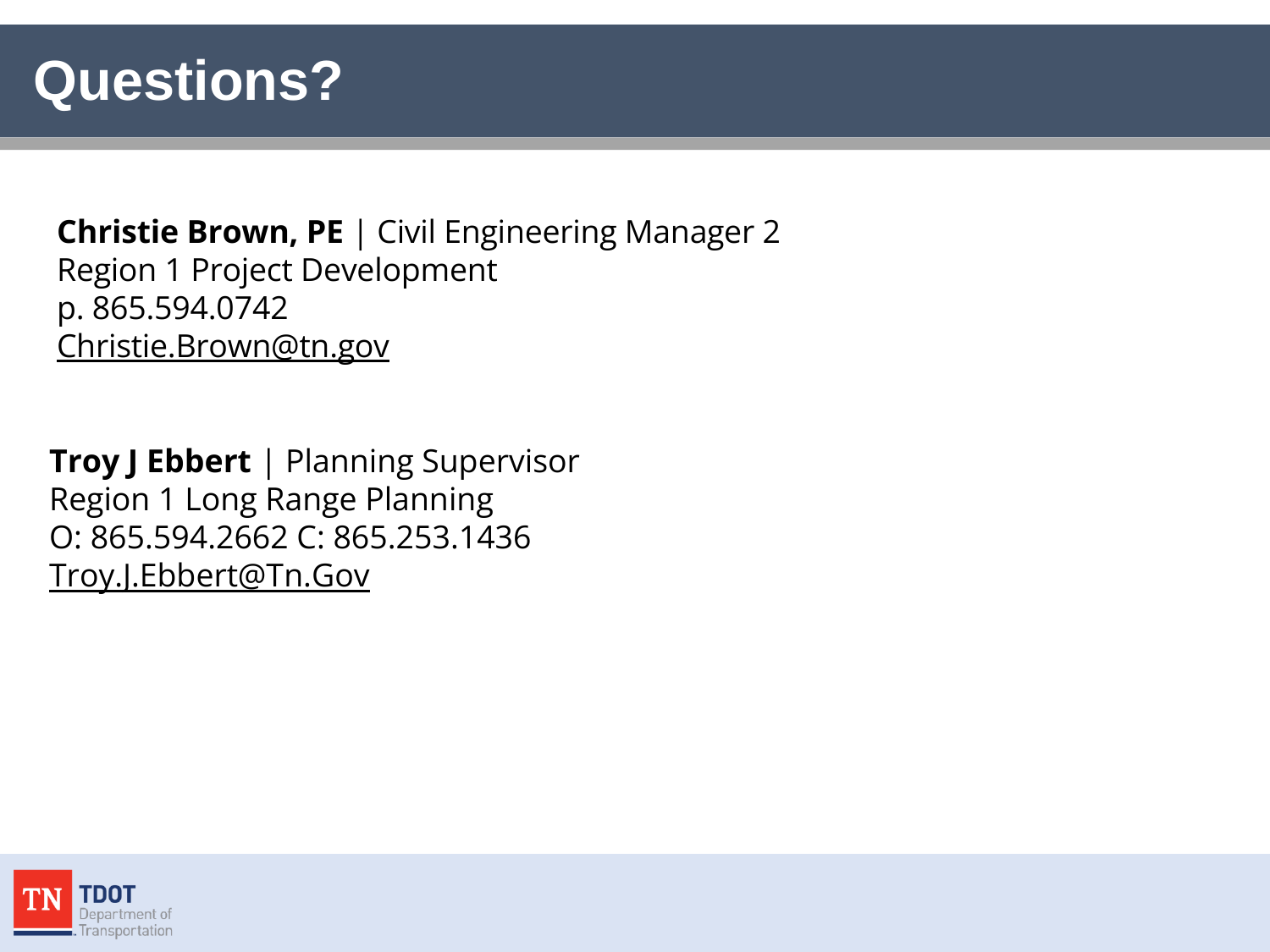

# Questions?

Christie Brown, PE | Civil Engineering Manager 2
Region 1 Project Development
p. 865.594.0742
Christie.Brown@tn.gov

Troy J Ebbert | Planning Supervisor
Region 1 Long Range Planning
O: 865.594.2662 C: 865.253.1436
Troy.J.Ebbert@Tn.Gov